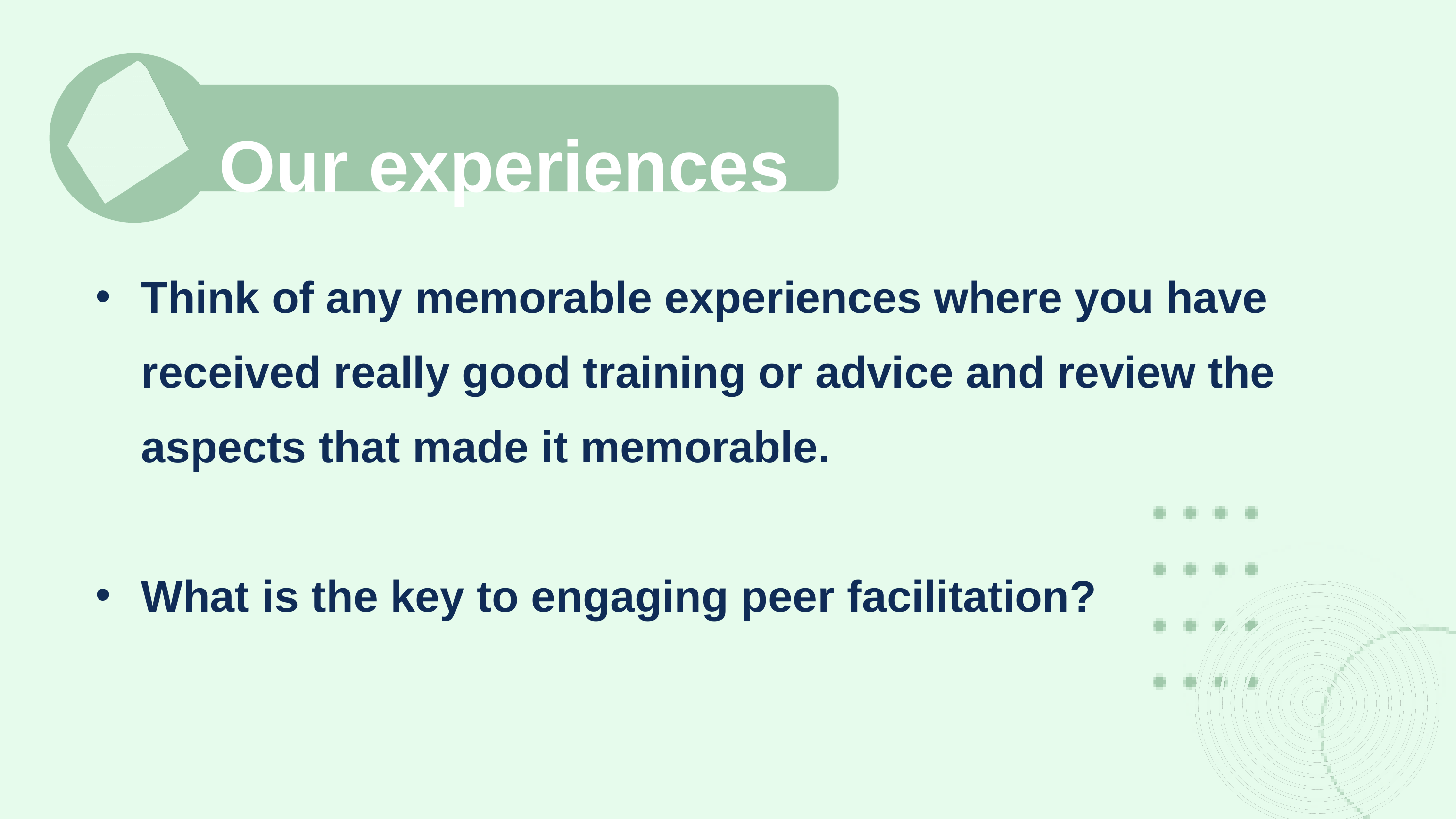

Our experiences
Think of any memorable experiences where you have received really good training or advice and review the aspects that made it memorable.

What is the key to engaging peer facilitation?